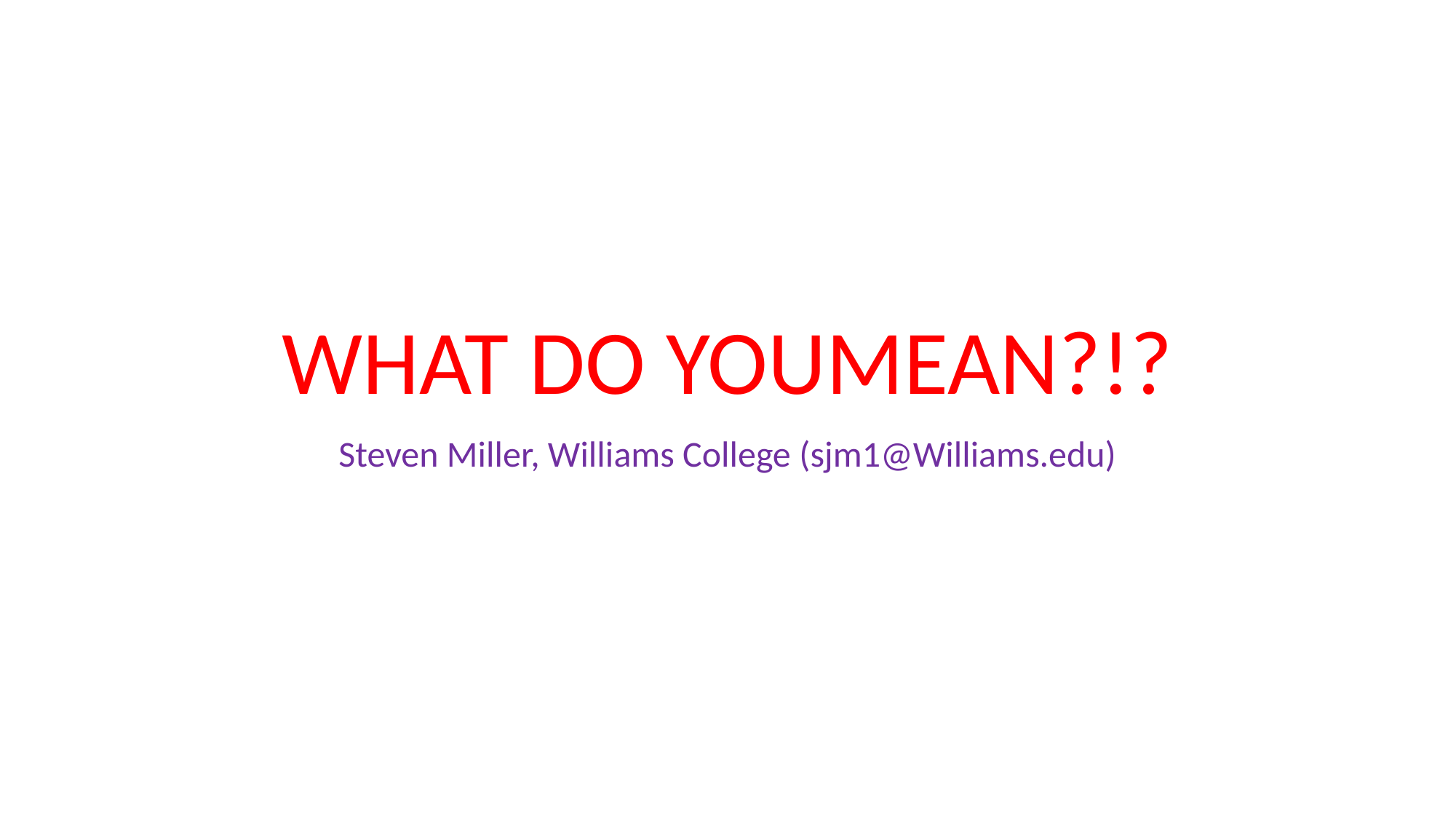

# WHAT DO YOUMEAN?!?
Steven Miller, Williams College (sjm1@Williams.edu)